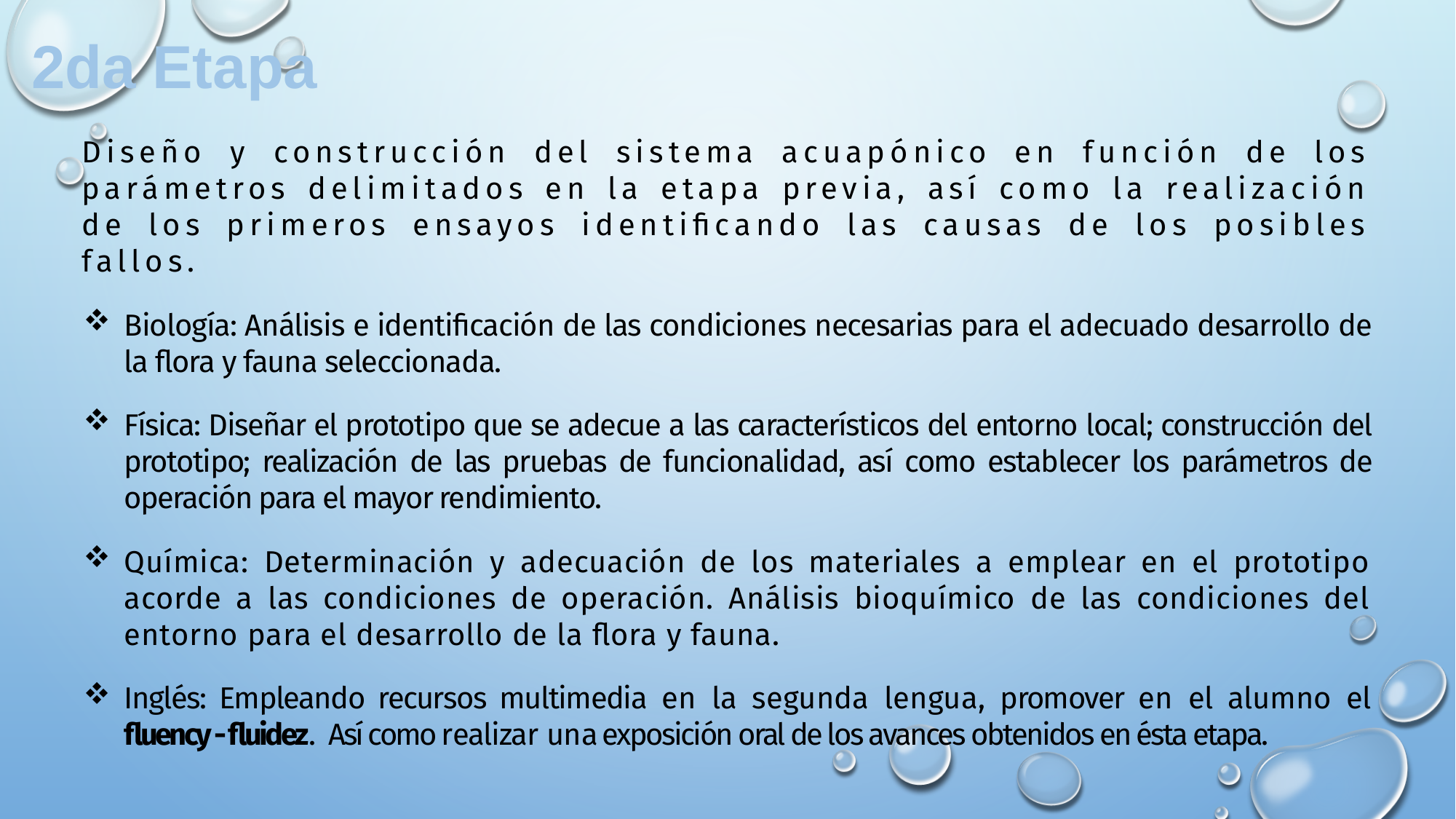

2da Etapa
Diseño y construcción del sistema acuapónico en función de los parámetros delimitados en la etapa previa, así como la realización de los primeros ensayos identificando las causas de los posibles fallos.
Biología: Análisis e identificación de las condiciones necesarias para el adecuado desarrollo de la flora y fauna seleccionada.
Física: Diseñar el prototipo que se adecue a las característicos del entorno local; construcción del prototipo; realización de las pruebas de funcionalidad, así como establecer los parámetros de operación para el mayor rendimiento.
Química: Determinación y adecuación de los materiales a emplear en el prototipo acorde a las condiciones de operación. Análisis bioquímico de las condiciones del entorno para el desarrollo de la flora y fauna.
Inglés: Empleando recursos multimedia en la segunda lengua, promover en el alumno el fluency - fluidez.  Así como realizar una exposición oral de los avances obtenidos en ésta etapa.